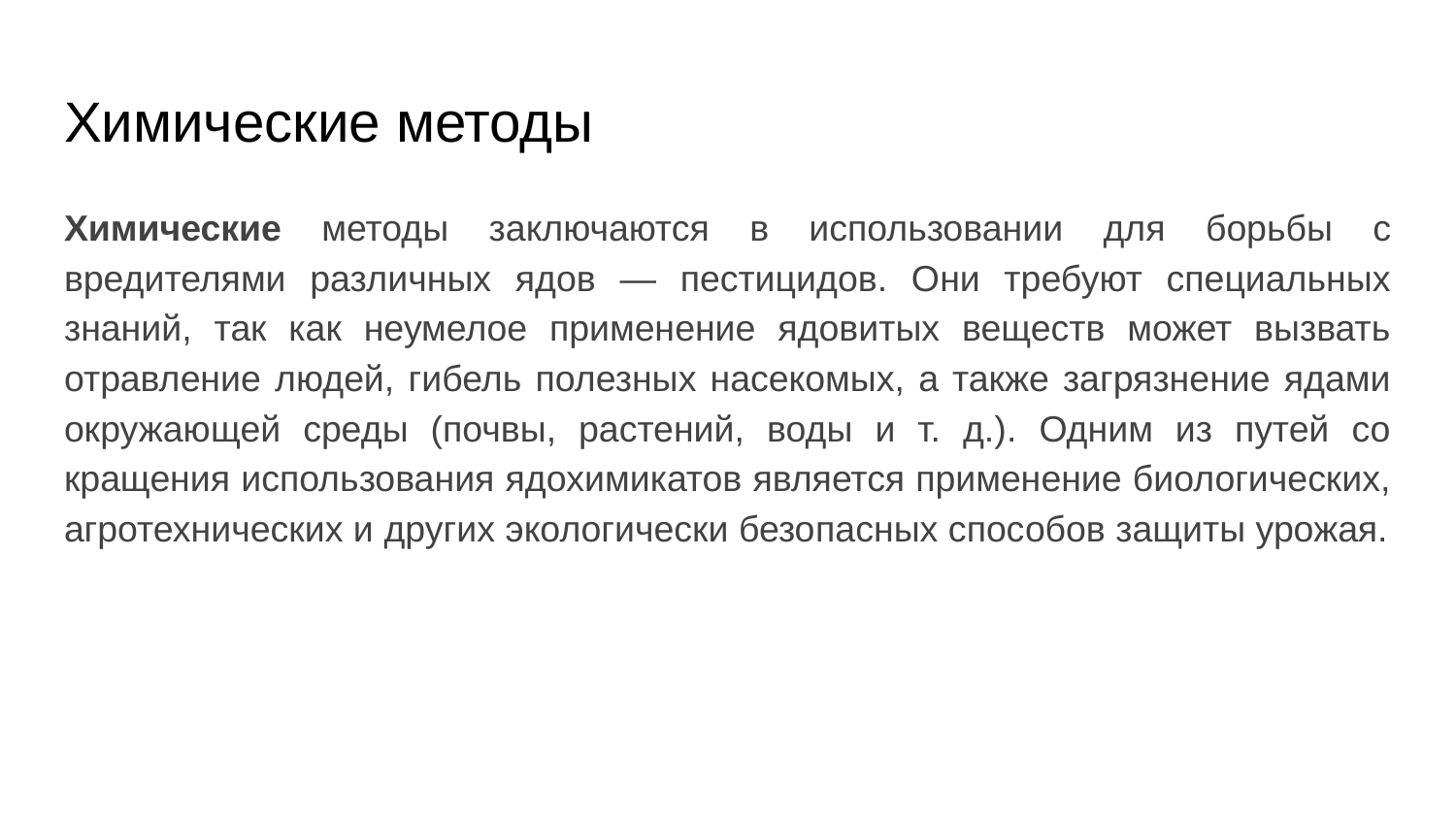

# Химические методы
Химические методы заключаются в использовании для борьбы с вредителями различных ядов — пестицидов. Они требуют специальных знаний, так как неумелое применение ядовитых веществ может вызвать отравление людей, гибель полезных насекомых, а также загрязнение ядами окружаю­щей среды (почвы, растений, воды и т. д.). Одним из путей со­кращения использования ядохимикатов является применение биологических, агротехнических и других экологически безо­пасных способов защиты урожая.